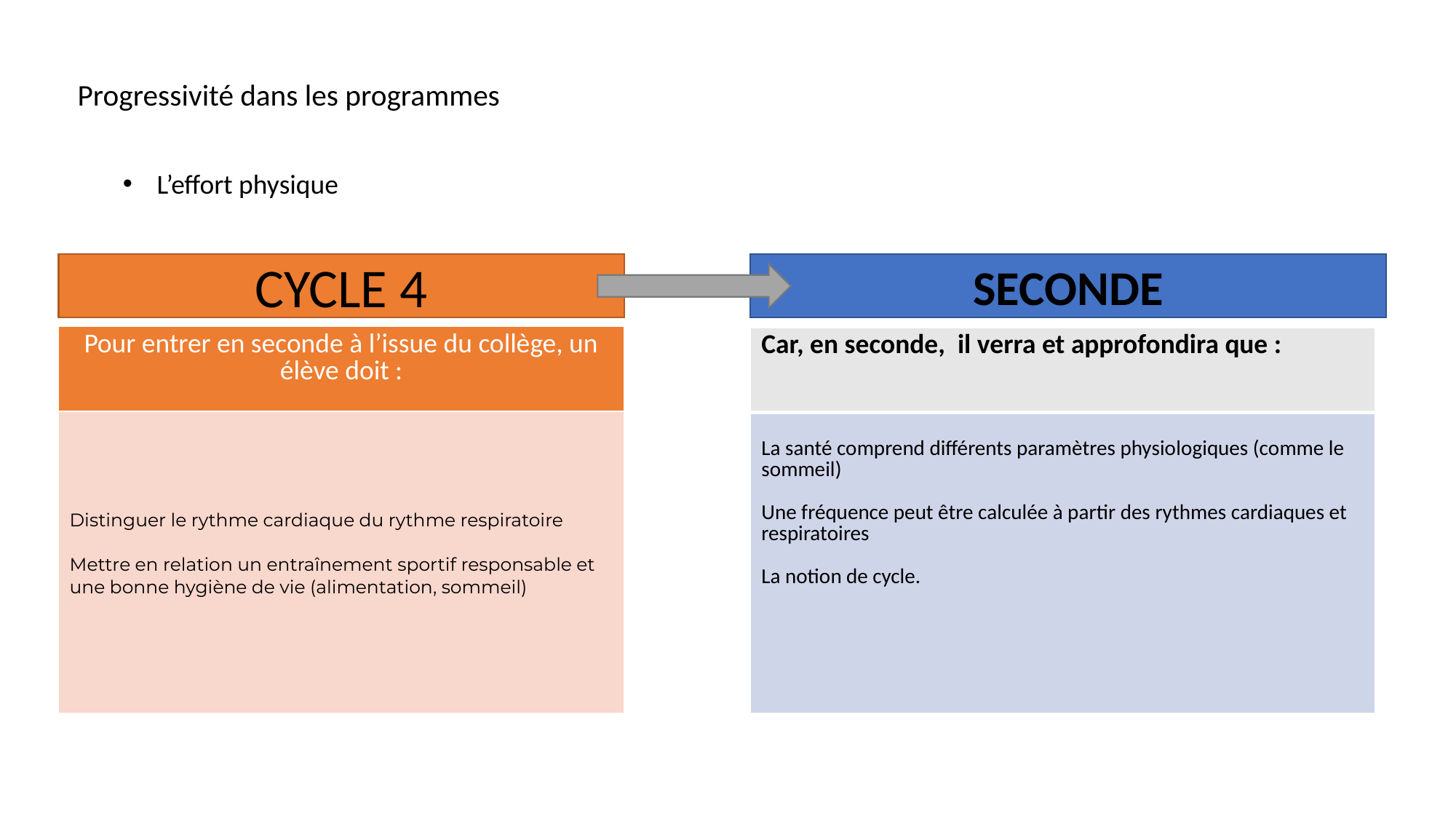

# Progressivité dans les programmes
L’effort physique
CYCLE 4
SECONDE

| Pour entrer en seconde à l’issue du collège, un élève doit : |
| --- |
| Distinguer le rythme cardiaque du rythme respiratoire Mettre en relation un entraînement sportif responsable et une bonne hygiène de vie (alimentation, sommeil) |
| Car, en seconde, il verra et approfondira que : |
| --- |
| La santé comprend différents paramètres physiologiques (comme le sommeil) Une fréquence peut être calculée à partir des rythmes cardiaques et respiratoires La notion de cycle. |